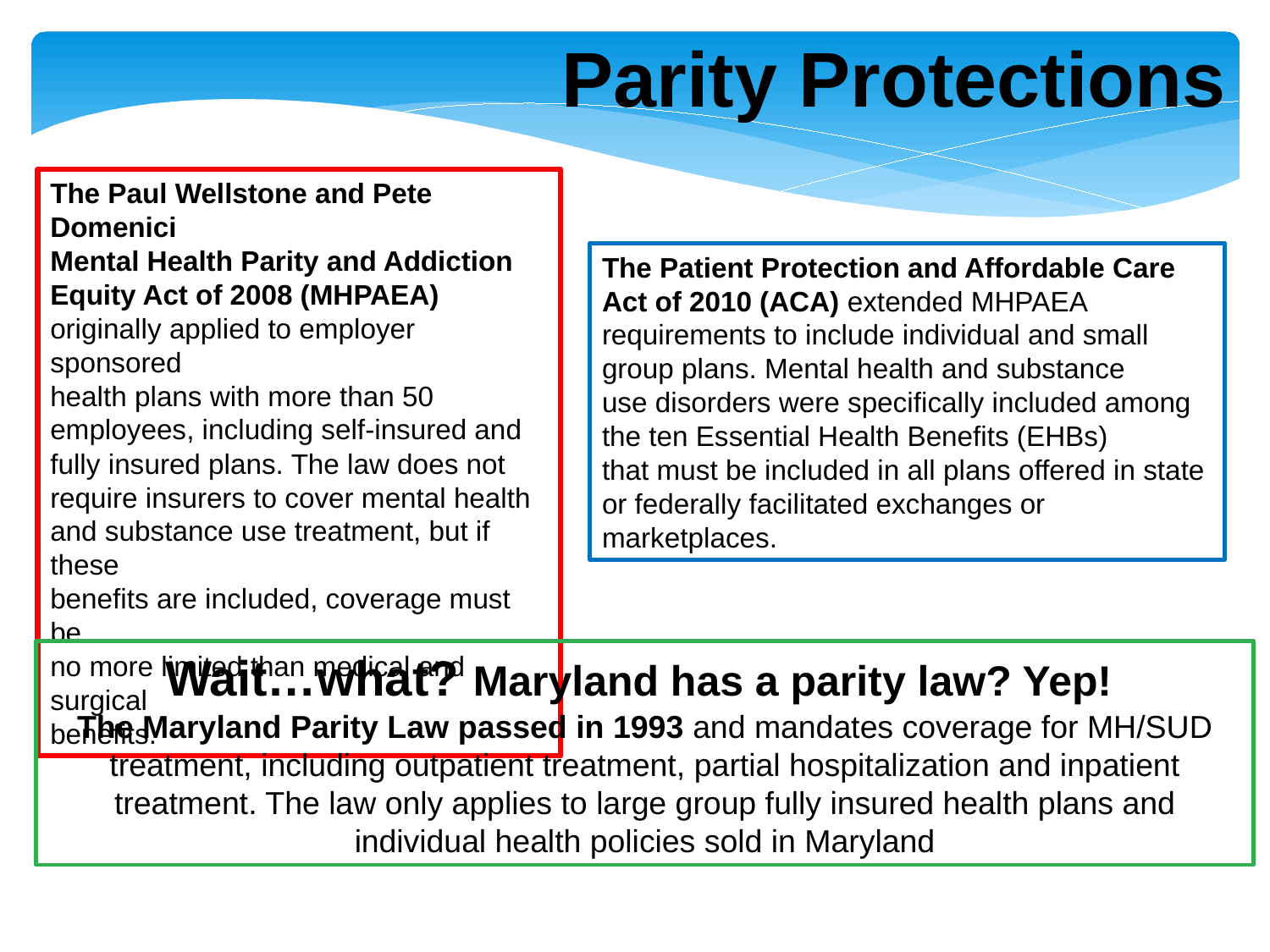

Parity Protections
The Paul Wellstone and Pete Domenici
Mental Health Parity and Addiction
Equity Act of 2008 (MHPAEA) originally applied to employer sponsored
health plans with more than 50
employees, including self‐insured and fully insured plans. The law does not require insurers to cover mental health and substance use treatment, but if these
benefits are included, coverage must be
no more limited than medical and surgical
benefits.
The Patient Protection and Affordable Care Act of 2010 (ACA) extended MHPAEA
requirements to include individual and small group plans. Mental health and substance
use disorders were specifically included among the ten Essential Health Benefits (EHBs)
that must be included in all plans offered in state or federally facilitated exchanges or
marketplaces.
Wait…what? Maryland has a parity law? Yep!
The Maryland Parity Law passed in 1993 and mandates coverage for MH/SUD treatment, including outpatient treatment, partial hospitalization and inpatient treatment. The law only applies to large group fully insured health plans and individual health policies sold in Maryland